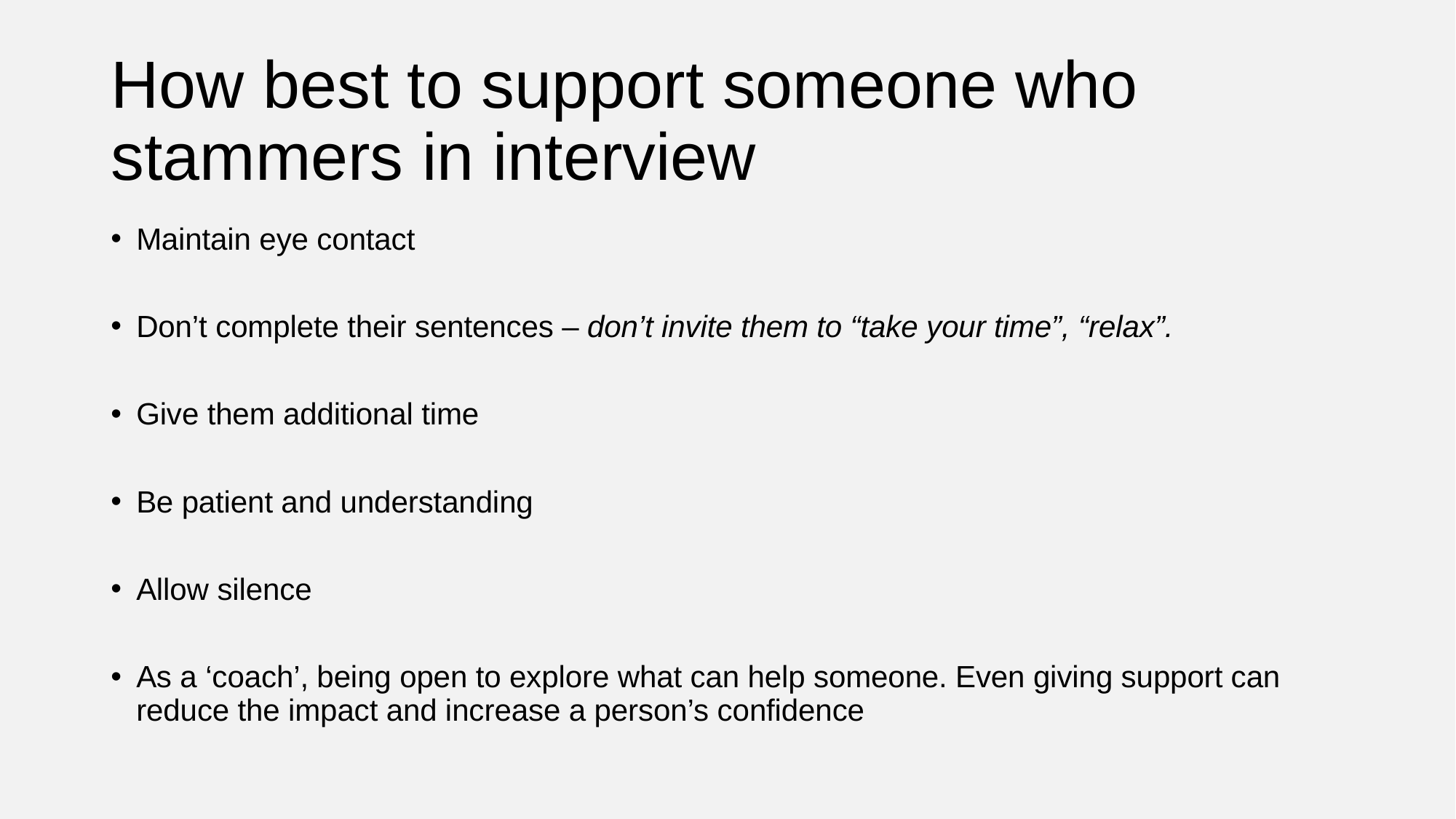

# How best to support someone who stammers in interview
Maintain eye contact

Don’t complete their sentences – don’t invite them to “take your time”, “relax”.

Give them additional time

Be patient and understanding

Allow silence

As a ‘coach’, being open to explore what can help someone. Even giving support can reduce the impact and increase a person’s confidence